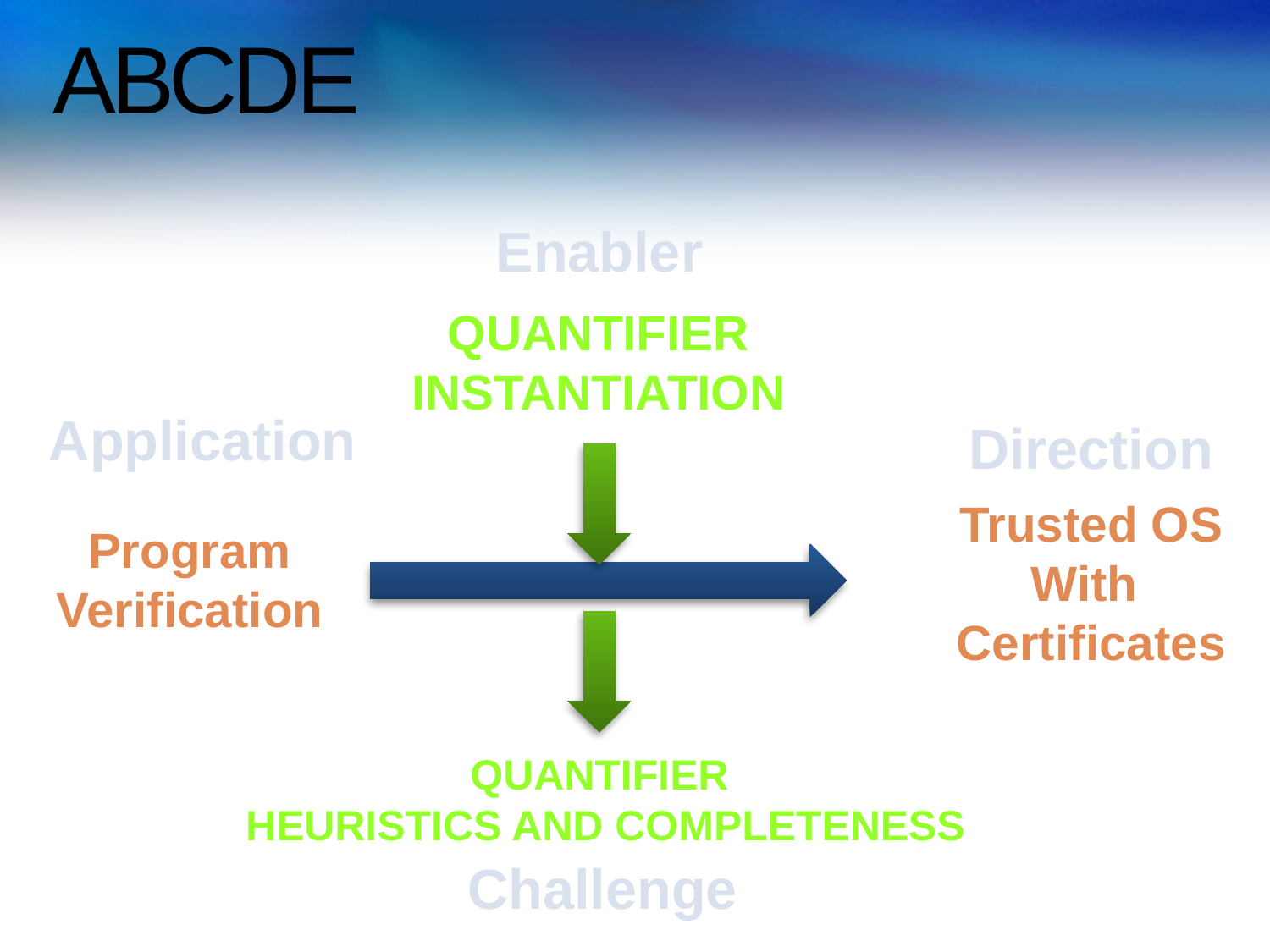

# ABCDE
Enabler
Quantifier
Instantiation
Application
Direction

Trusted OS
With
Certificates
Program
Verification

Quantifier
Heuristics and Completeness
Challenge